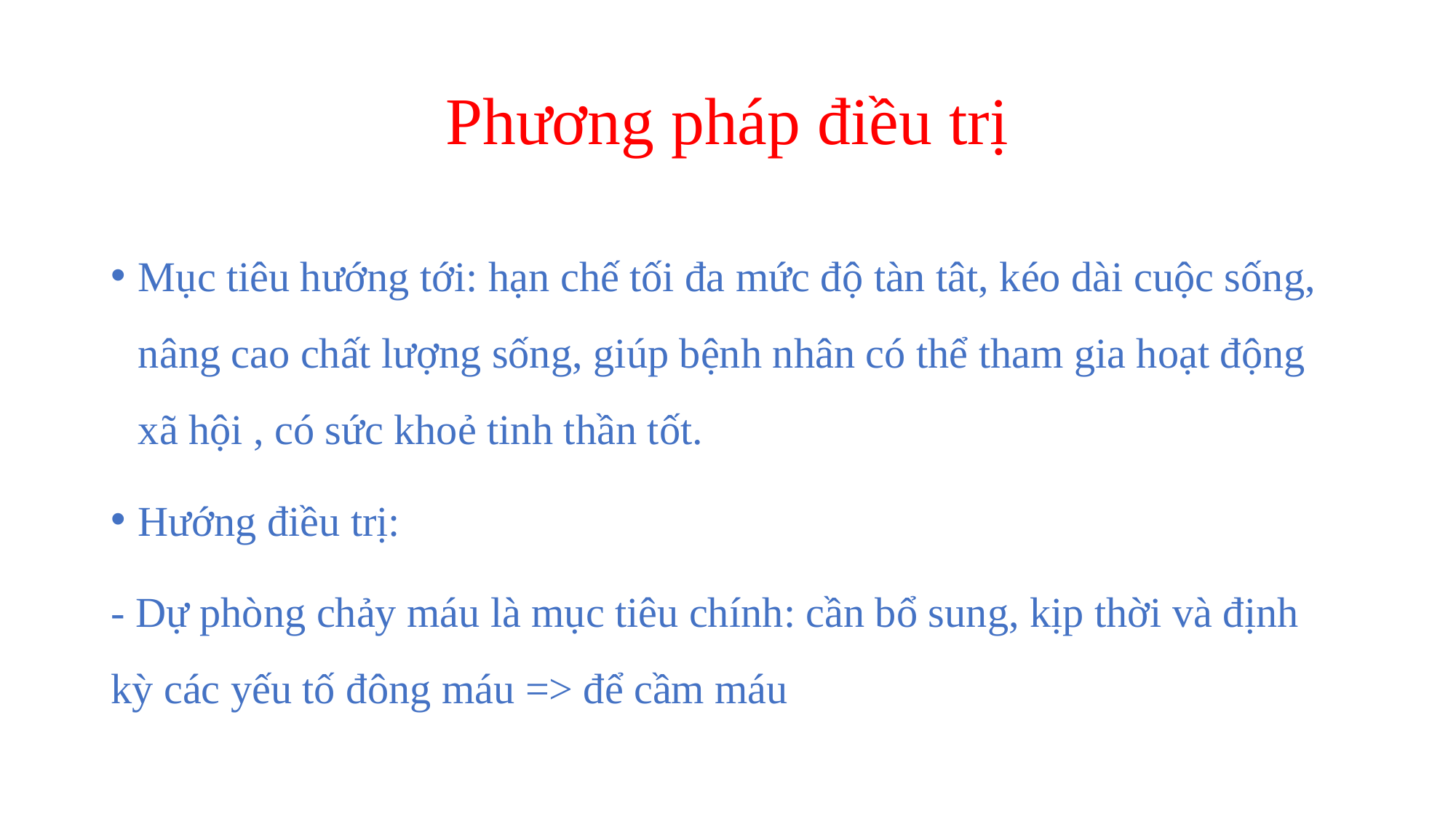

# Phương pháp điều trị
Mục tiêu hướng tới: hạn chế tối đa mức độ tàn tât, kéo dài cuộc sống, nâng cao chất lượng sống, giúp bệnh nhân có thể tham gia hoạt động xã hội , có sức khoẻ tinh thần tốt.
Hướng điều trị:
- Dự phòng chảy máu là mục tiêu chính: cần bổ sung, kịp thời và định kỳ các yếu tố đông máu => để cầm máu